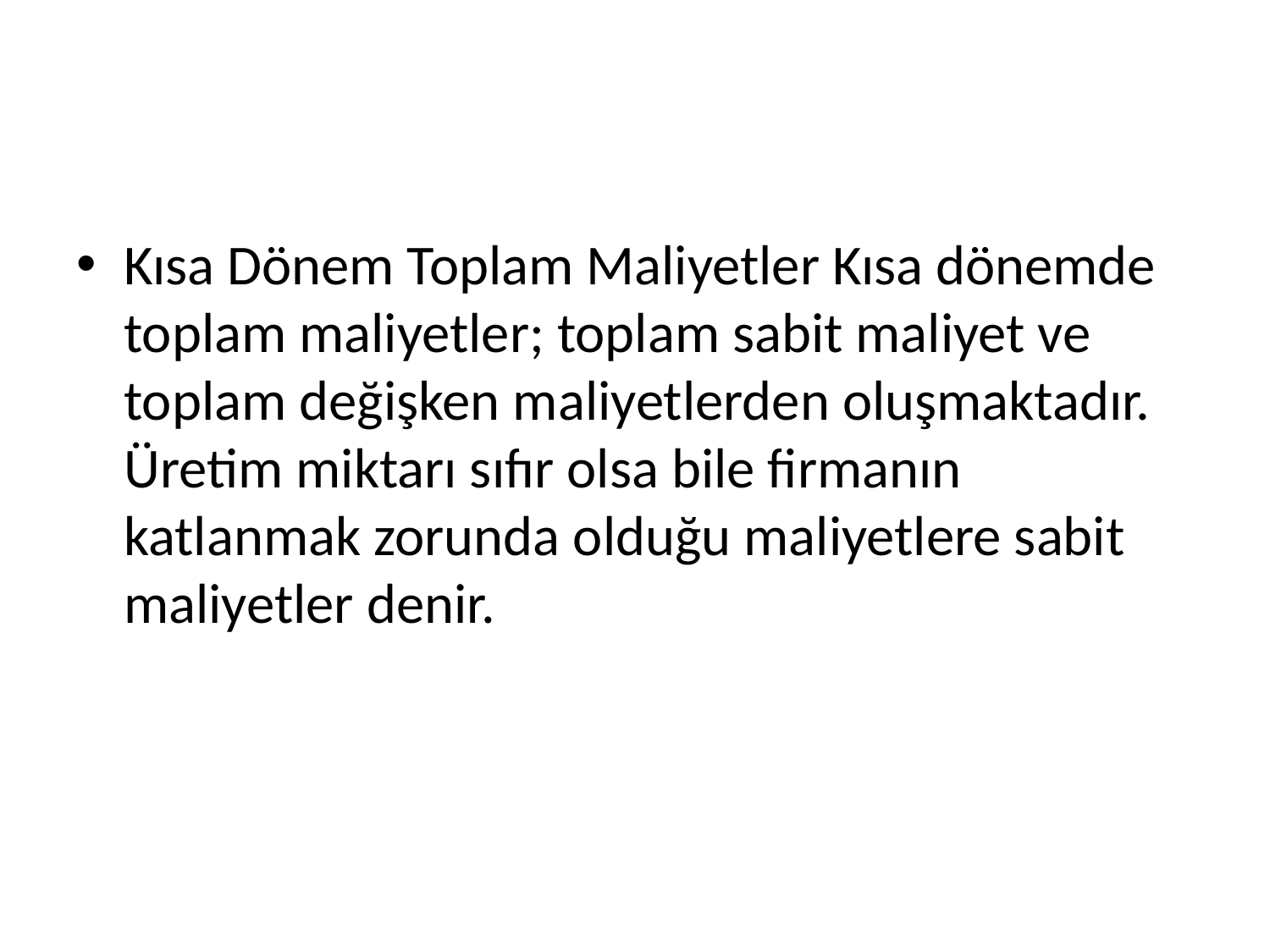

#
Kısa Dönem Toplam Maliyetler Kısa dönemde toplam maliyetler; toplam sabit maliyet ve toplam değişken maliyetlerden oluşmaktadır. Üretim miktarı sıfır olsa bile firmanın katlanmak zorunda olduğu maliyetlere sabit maliyetler denir.